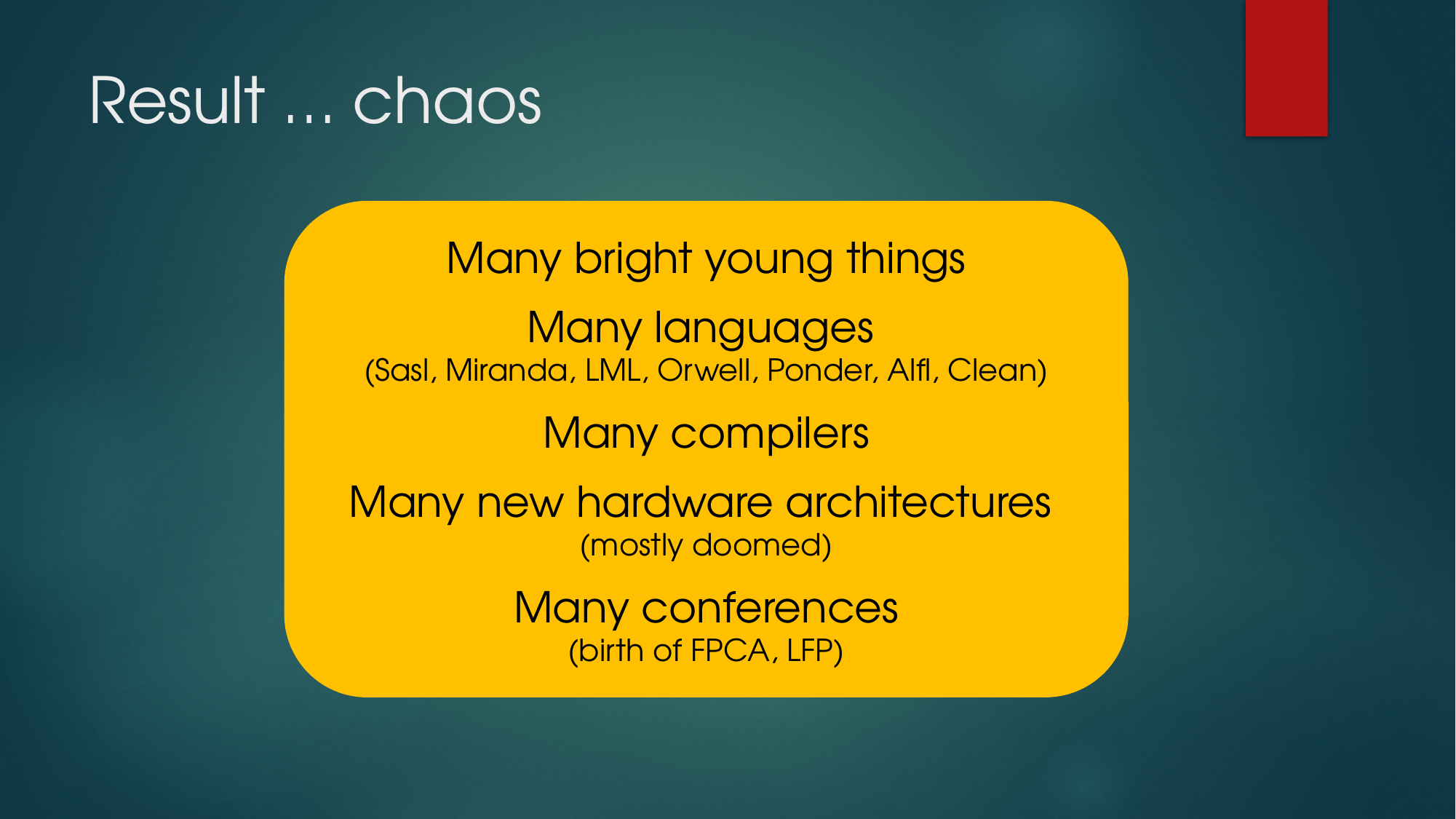

# Result … chaos
Many bright young things
Many languages
(Sasl, Miranda, LML, Orwell, Ponder, Alfl, Clean)
Many compilers
Many new hardware architectures
(mostly doomed)
Many conferences
(birth of FPCA, LFP)